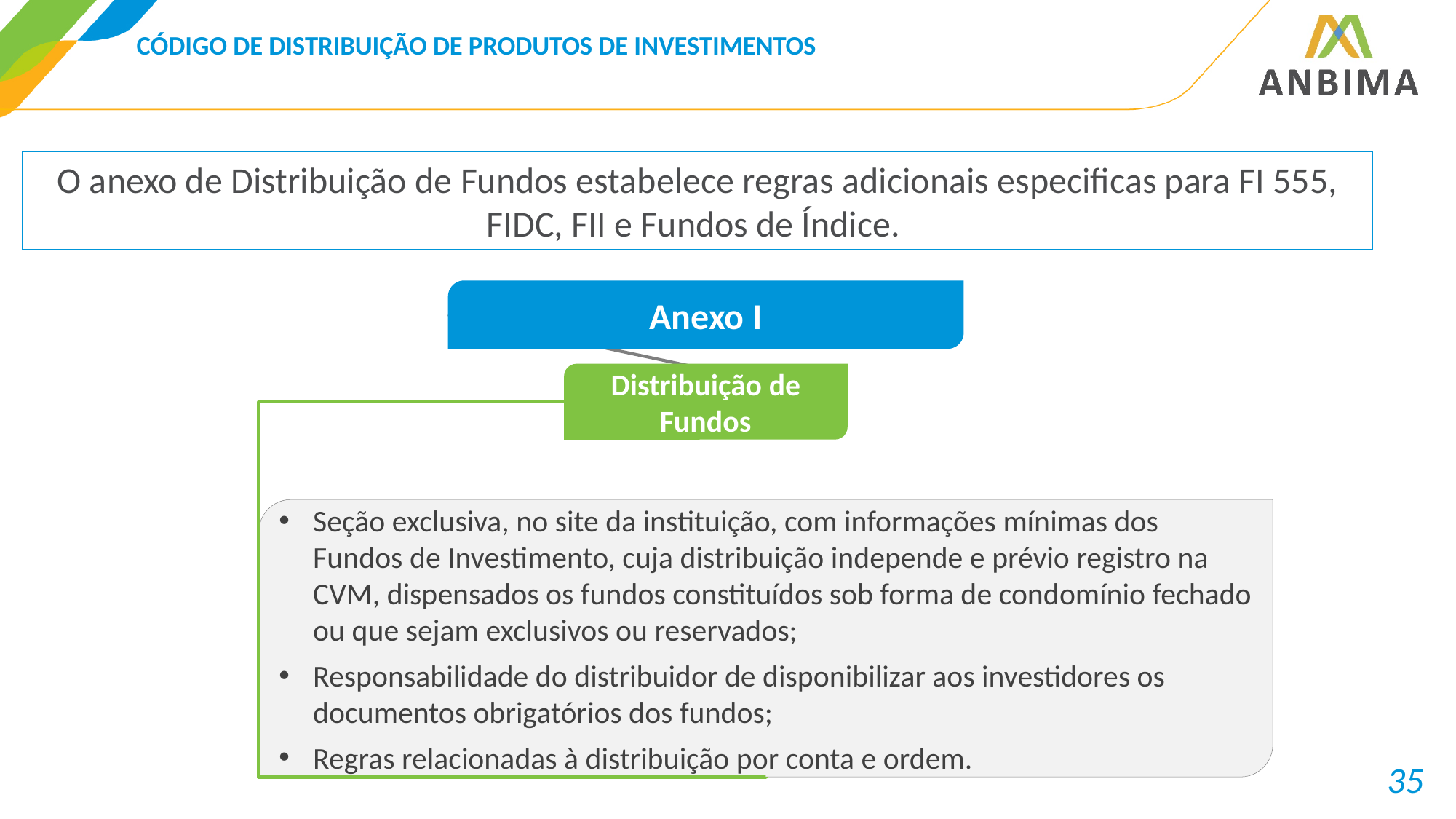

# CÓDIGO DE DISTRIBUIÇÃO DE PRODUTOS DE INVESTIMENTOS
O anexo de Distribuição de Fundos estabelece regras adicionais especificas para FI 555, FIDC, FII e Fundos de Índice.
Anexo I
Distribuição de Fundos
Seção exclusiva, no site da instituição, com informações mínimas dos Fundos de Investimento, cuja distribuição independe e prévio registro na CVM, dispensados os fundos constituídos sob forma de condomínio fechado ou que sejam exclusivos ou reservados;
Responsabilidade do distribuidor de disponibilizar aos investidores os documentos obrigatórios dos fundos;
Regras relacionadas à distribuição por conta e ordem.
35